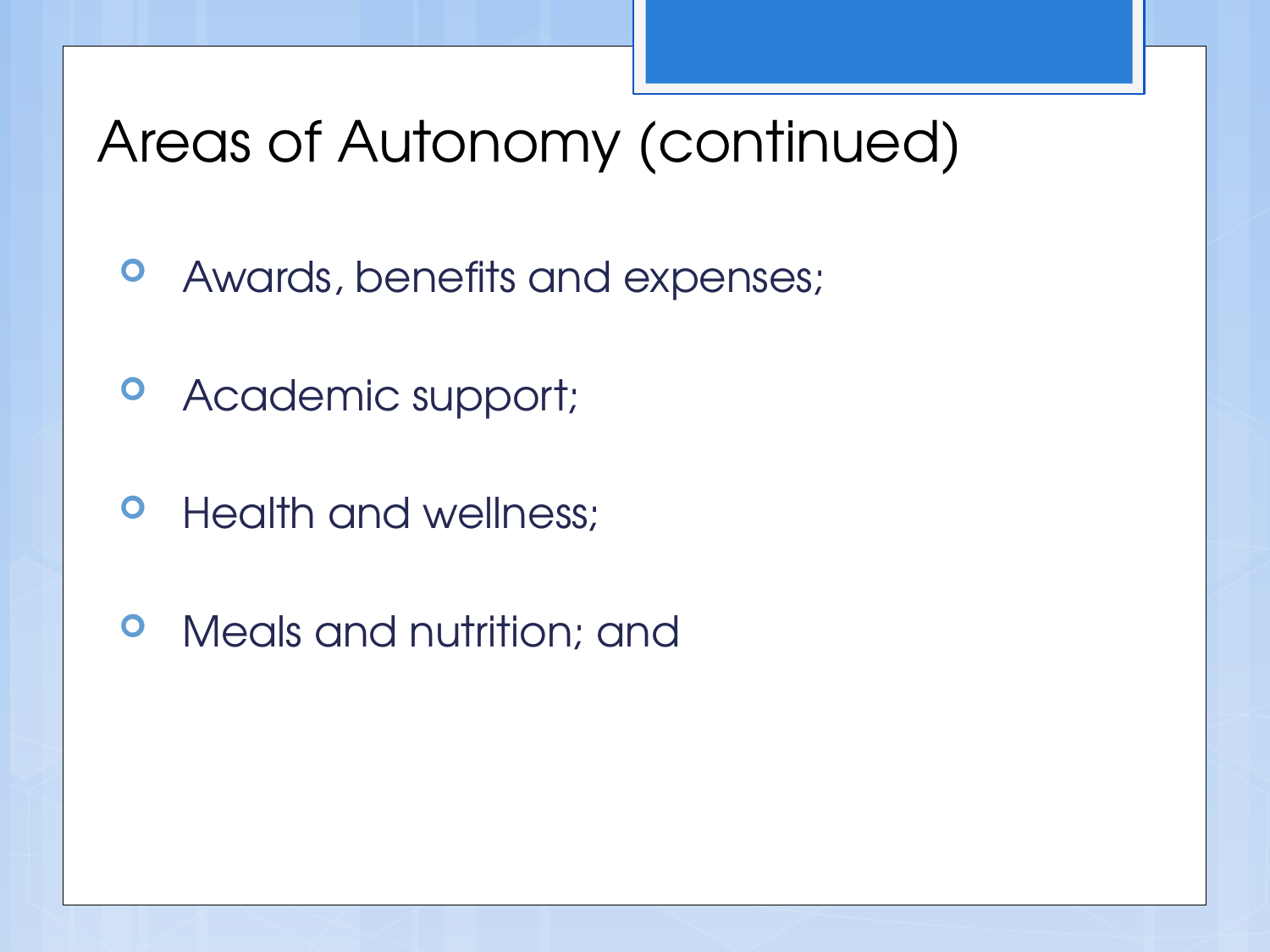

Areas of Autonomy (continued)
Awards, benefits and expenses;

Academic support;

Health and wellness;

Meals and nutrition; and